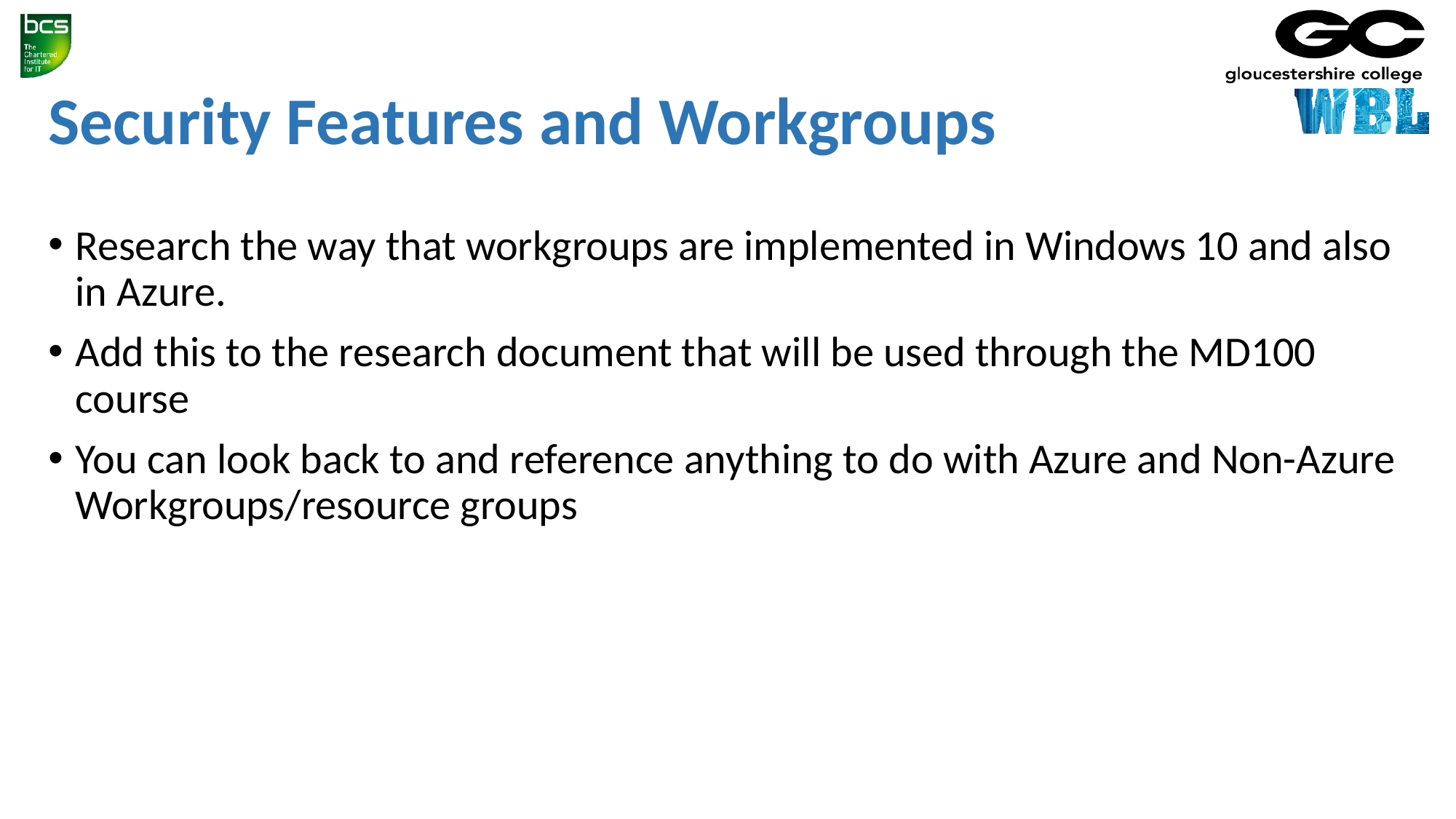

# Security Features and Workgroups
Research the way that workgroups are implemented in Windows 10 and also in Azure.
Add this to the research document that will be used through the MD100 course
You can look back to and reference anything to do with Azure and Non-Azure Workgroups/resource groups